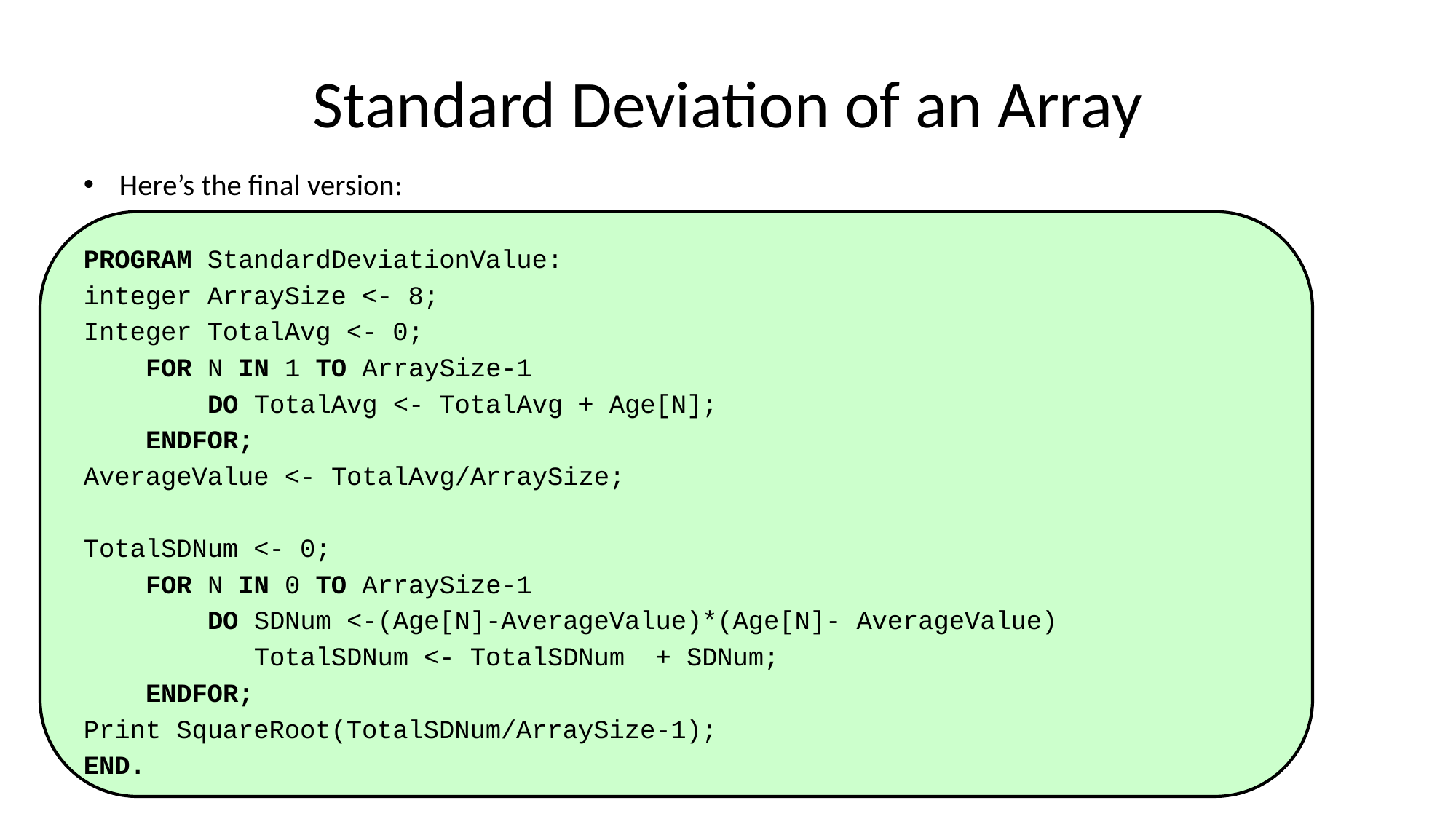

# Standard Deviation of an Array
Here’s the final version:

PROGRAM StandardDeviationValue:
integer ArraySize <- 8;
Integer TotalAvg <- 0;
    FOR N IN 1 TO ArraySize-1
        DO TotalAvg <- TotalAvg + Age[N];
    ENDFOR;
AverageValue <- TotalAvg/ArraySize;

TotalSDNum <- 0;
    FOR N IN 0 TO ArraySize-1
        DO SDNum <-(Age[N]-AverageValue)*(Age[N]- AverageValue)
           TotalSDNum <- TotalSDNum  + SDNum;
    ENDFOR;
Print SquareRoot(TotalSDNum/ArraySize-1);
END.